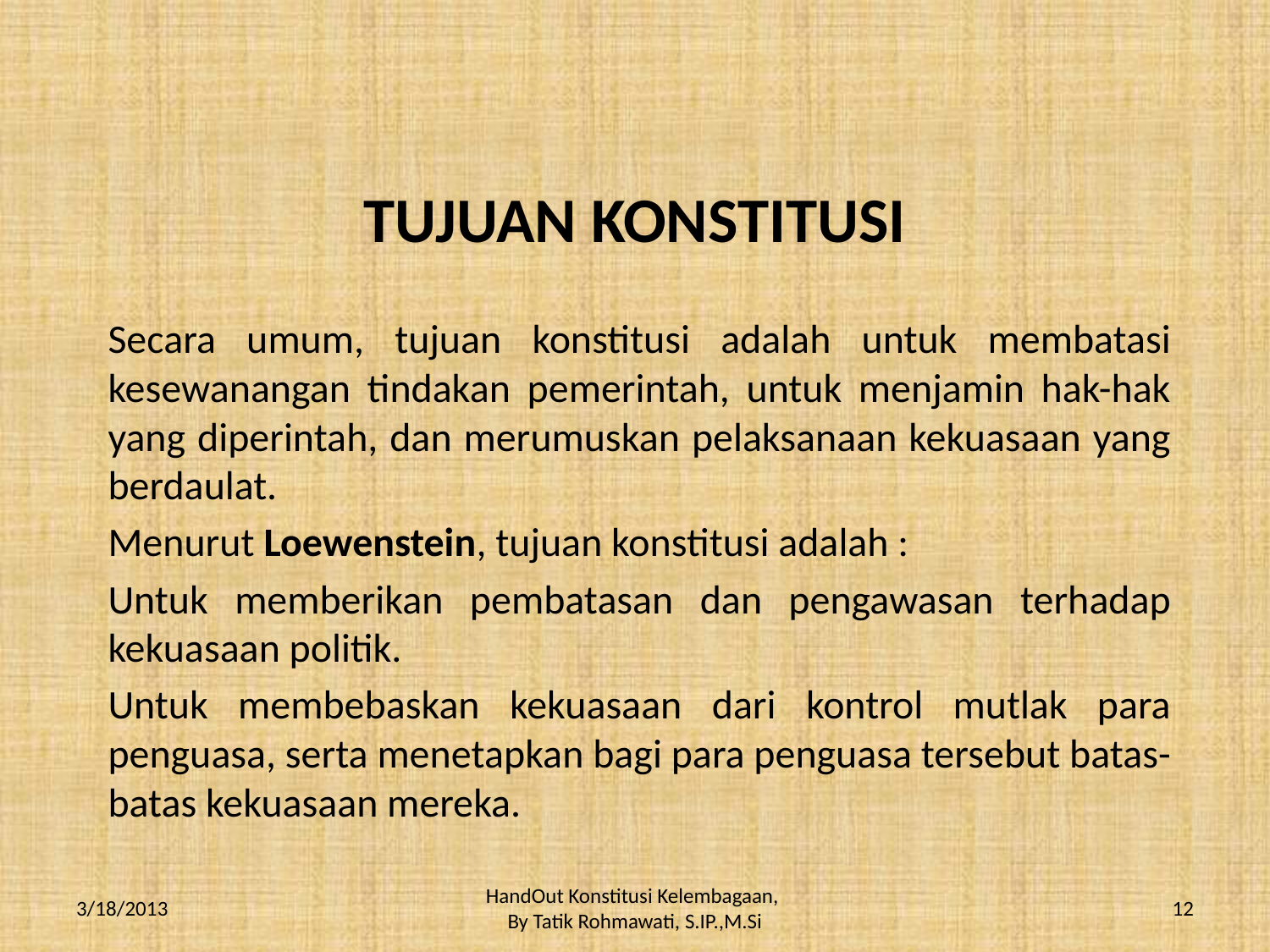

# TUJUAN KONSTITUSI
Secara umum, tujuan konstitusi adalah untuk membatasi kesewanangan tindakan pemerintah, untuk menjamin hak-hak yang diperintah, dan merumuskan pelaksanaan kekuasaan yang berdaulat.
Menurut Loewenstein, tujuan konstitusi adalah :
Untuk memberikan pembatasan dan pengawasan terhadap kekuasaan politik.
Untuk membebaskan kekuasaan dari kontrol mutlak para penguasa, serta menetapkan bagi para penguasa tersebut batas-batas kekuasaan mereka.
3/18/2013
HandOut Konstitusi Kelembagaan,
By Tatik Rohmawati, S.IP.,M.Si
12